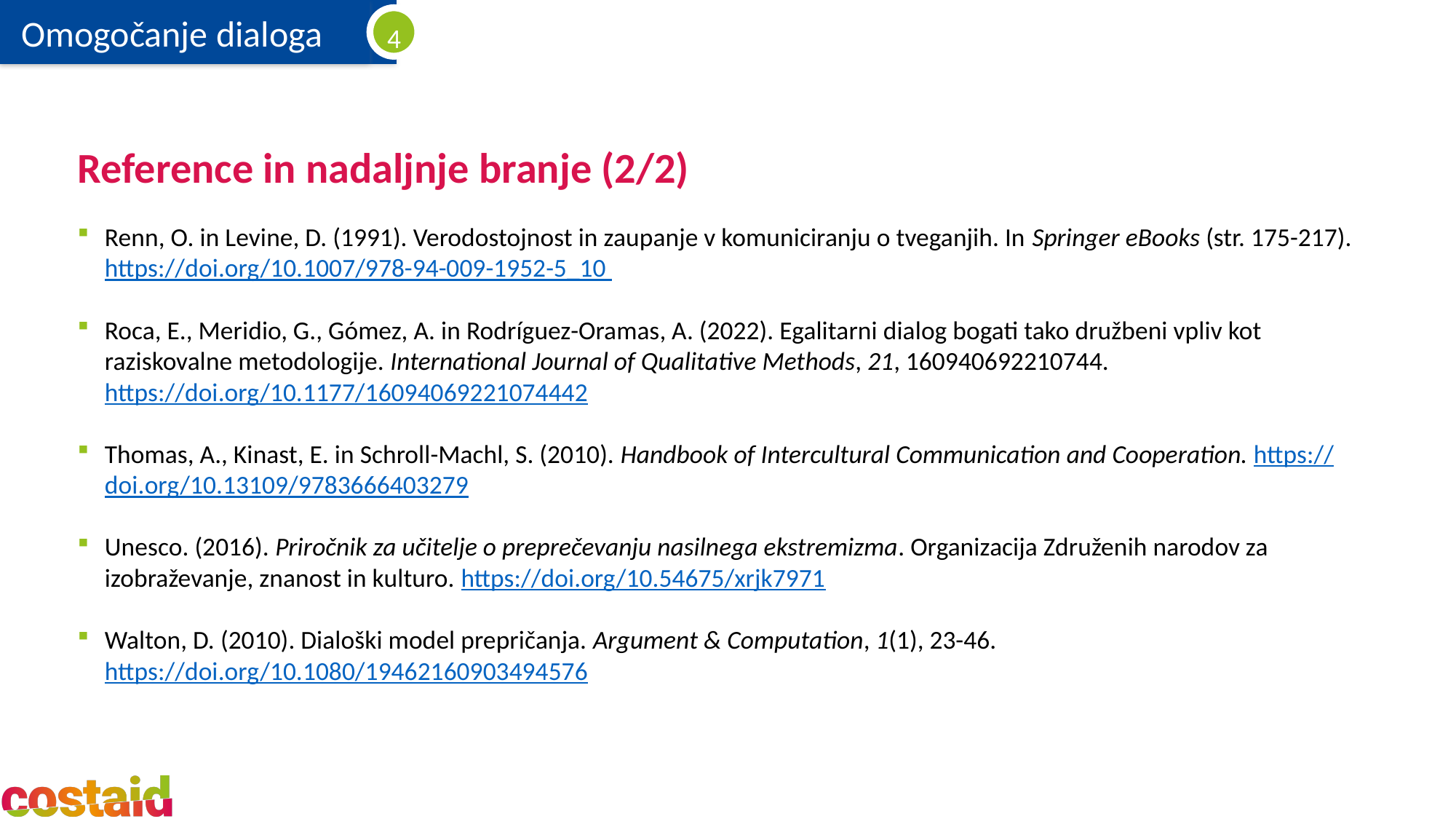

# Reference in nadaljnje branje (2/2)
Renn, O. in Levine, D. (1991). Verodostojnost in zaupanje v komuniciranju o tveganjih. In Springer eBooks (str. 175-217). https://doi.org/10.1007/978-94-009-1952-5_10

Roca, E., Meridio, G., Gómez, A. in Rodríguez-Oramas, A. (2022). Egalitarni dialog bogati tako družbeni vpliv kot raziskovalne metodologije. International Journal of Qualitative Methods, 21, 160940692210744. https://doi.org/10.1177/16094069221074442

Thomas, A., Kinast, E. in Schroll-Machl, S. (2010). Handbook of Intercultural Communication and Cooperation. https://doi.org/10.13109/9783666403279

Unesco. (2016). Priročnik za učitelje o preprečevanju nasilnega ekstremizma. Organizacija Združenih narodov za izobraževanje, znanost in kulturo. https://doi.org/10.54675/xrjk7971

Walton, D. (2010). Dialoški model prepričanja. Argument & Computation, 1(1), 23-46. https://doi.org/10.1080/19462160903494576